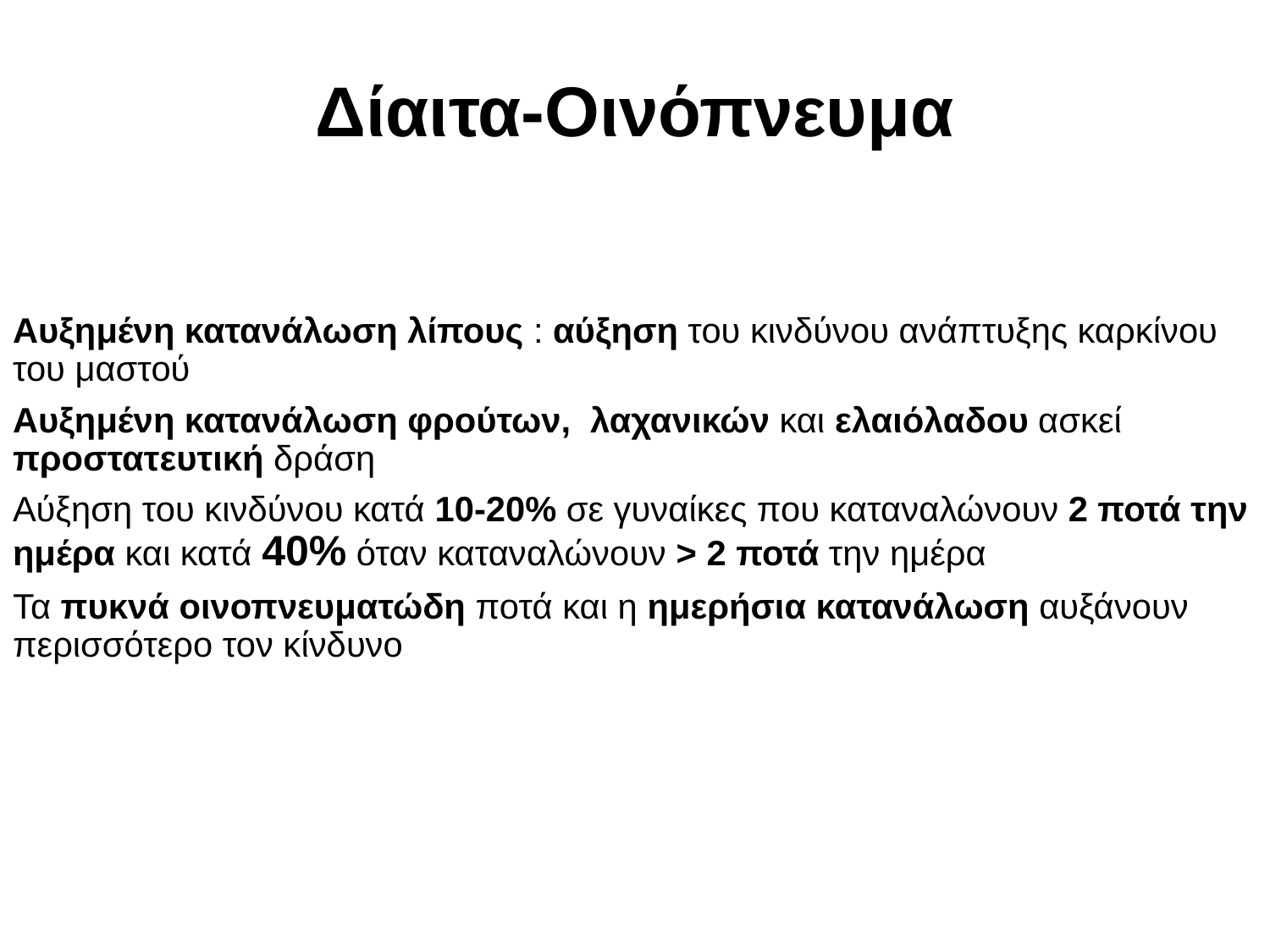

# Δίαιτα-Οινόπνευμα
Αυξημένη κατανάλωση λίπους : αύξηση του κινδύνου ανάπτυξης καρκίνου του μαστού
Αυξημένη κατανάλωση φρούτων,  λαχανικών και ελαιόλαδου ασκεί προστατευτική δράση
Αύξηση του κινδύνου κατά 10-20% σε γυναίκες που καταναλώνουν 2 ποτά την ημέρα και κατά 40% όταν καταναλώνουν > 2 ποτά την ημέρα
Τα πυκνά οινοπνευματώδη ποτά και η ημερήσια κατανάλωση αυξάνουν περισσότερο τον κίνδυνο